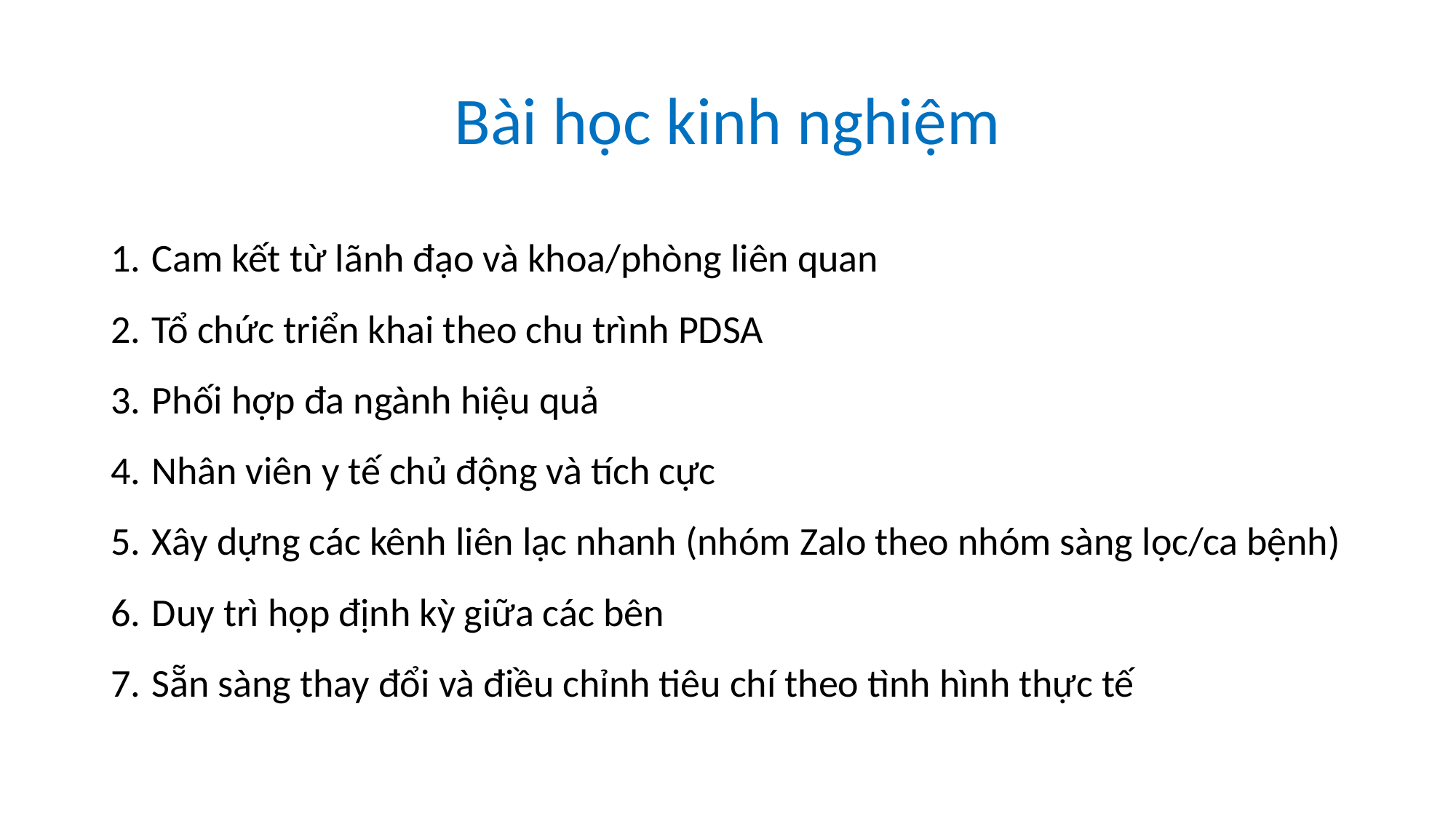

# Bài học kinh nghiệm
Cam kết từ lãnh đạo và khoa/phòng liên quan
Tổ chức triển khai theo chu trình PDSA
Phối hợp đa ngành hiệu quả
Nhân viên y tế chủ động và tích cực
Xây dựng các kênh liên lạc nhanh (nhóm Zalo theo nhóm sàng lọc/ca bệnh)
Duy trì họp định kỳ giữa các bên
Sẵn sàng thay đổi và điều chỉnh tiêu chí theo tình hình thực tế